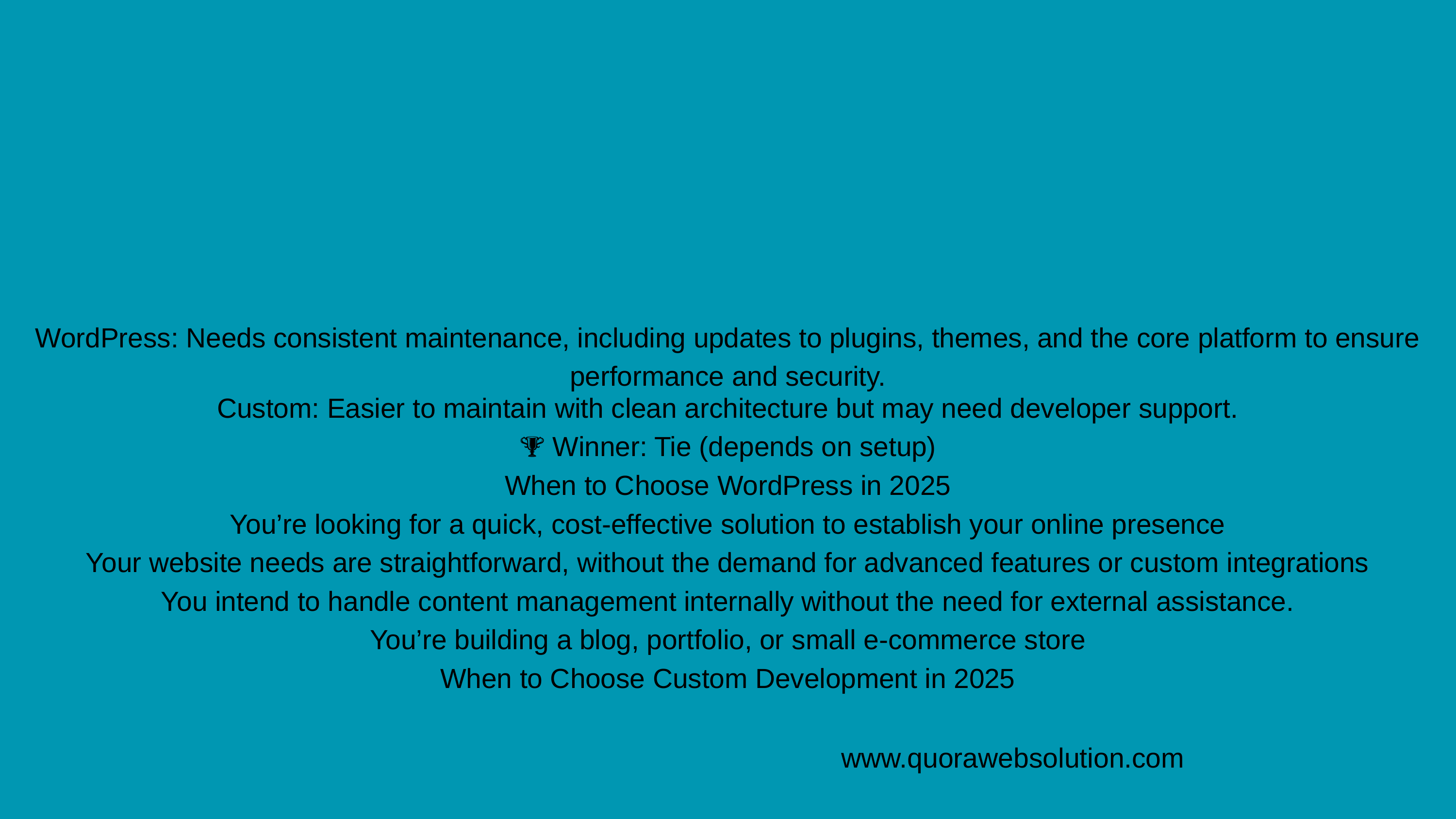

WordPress: Needs consistent maintenance, including updates to plugins, themes, and the core platform to ensure performance and security.
Custom: Easier to maintain with clean architecture but may need developer support.
🏆 Winner: Tie (depends on setup)
When to Choose WordPress in 2025
You’re looking for a quick, cost-effective solution to establish your online presence
Your website needs are straightforward, without the demand for advanced features or custom integrations
You intend to handle content management internally without the need for external assistance.
You’re building a blog, portfolio, or small e-commerce store
When to Choose Custom Development in 2025
www.quorawebsolution.com